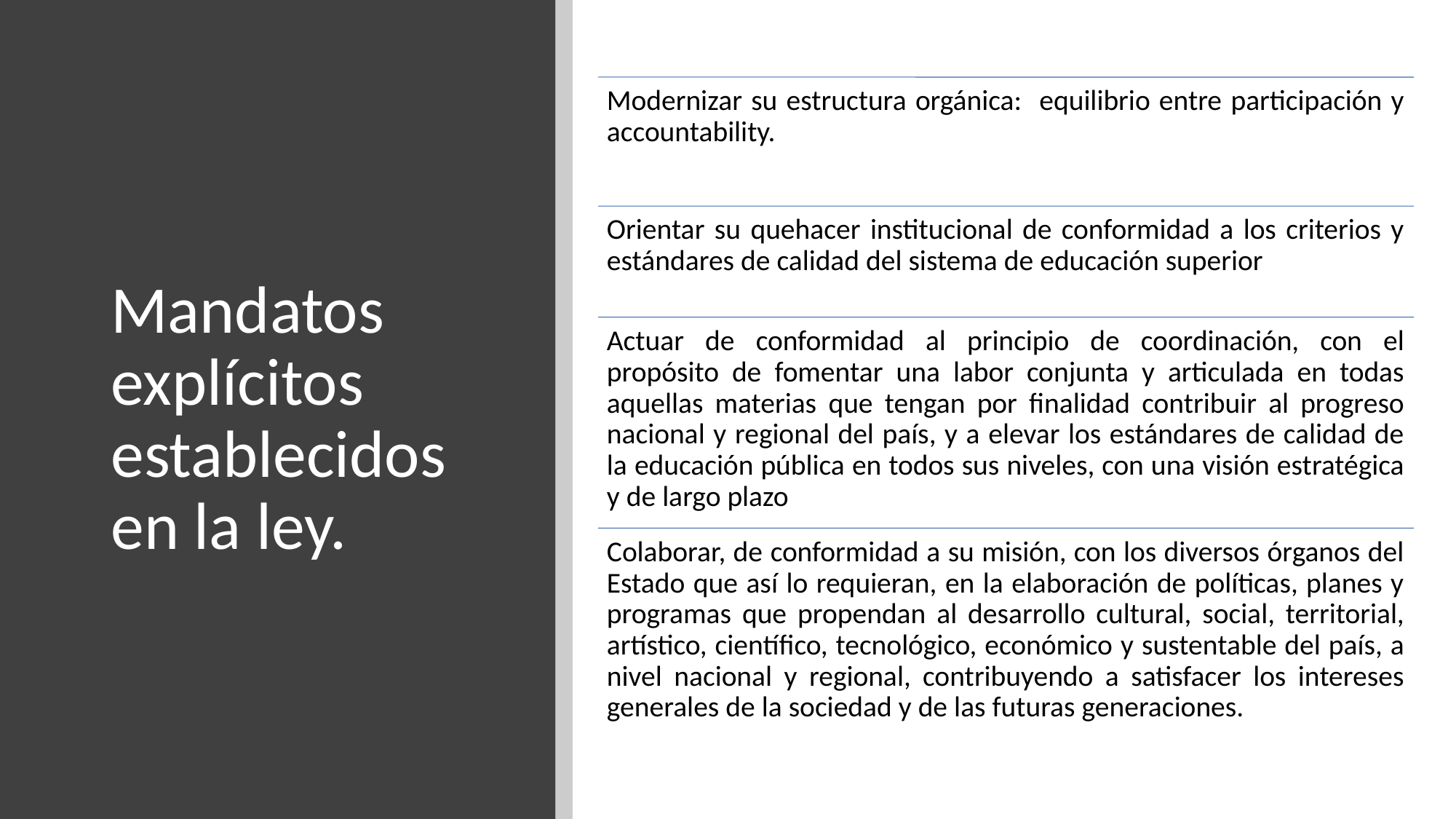

Modernizar su estructura orgánica:  equilibrio entre participación y accountability.
Orientar su quehacer institucional de conformidad a los criterios y estándares de calidad del sistema de educación superior
Actuar de conformidad al principio de coordinación, con el propósito de fomentar una labor conjunta y articulada en todas aquellas materias que tengan por finalidad contribuir al progreso nacional y regional del país, y a elevar los estándares de calidad de la educación pública en todos sus niveles, con una visión estratégica y de largo plazo
Colaborar, de conformidad a su misión, con los diversos órganos del Estado que así lo requieran, en la elaboración de políticas, planes y programas que propendan al desarrollo cultural, social, territorial, artístico, científico, tecnológico, económico y sustentable del país, a nivel nacional y regional, contribuyendo a satisfacer los intereses generales de la sociedad y de las futuras generaciones.
# Mandatos explícitos establecidos en la ley.